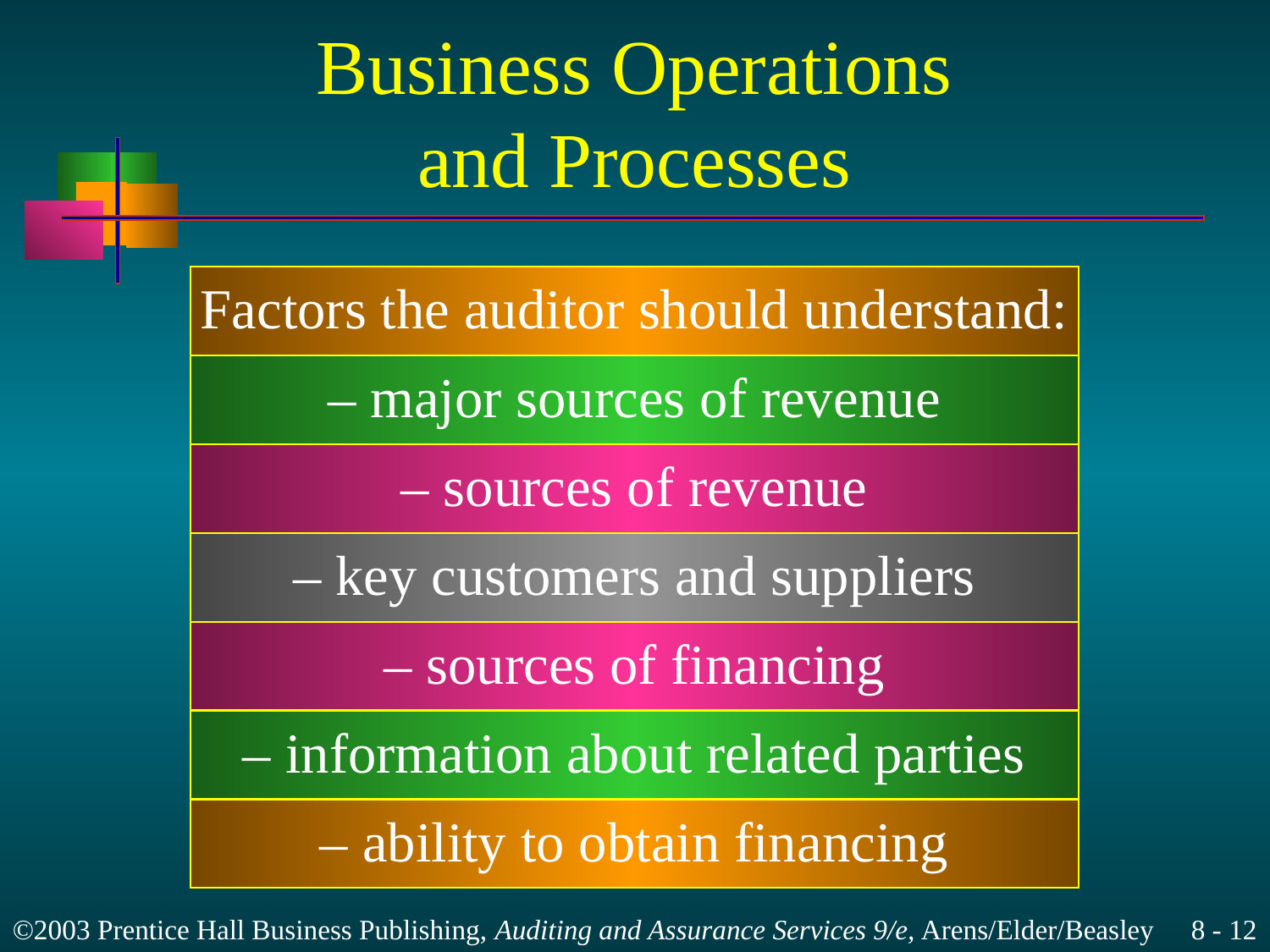

# Business Operations and Processes
Factors the auditor should understand:
– major sources of revenue
– sources of revenue
– key customers and suppliers
– sources of financing
– information about related parties
– ability to obtain financing